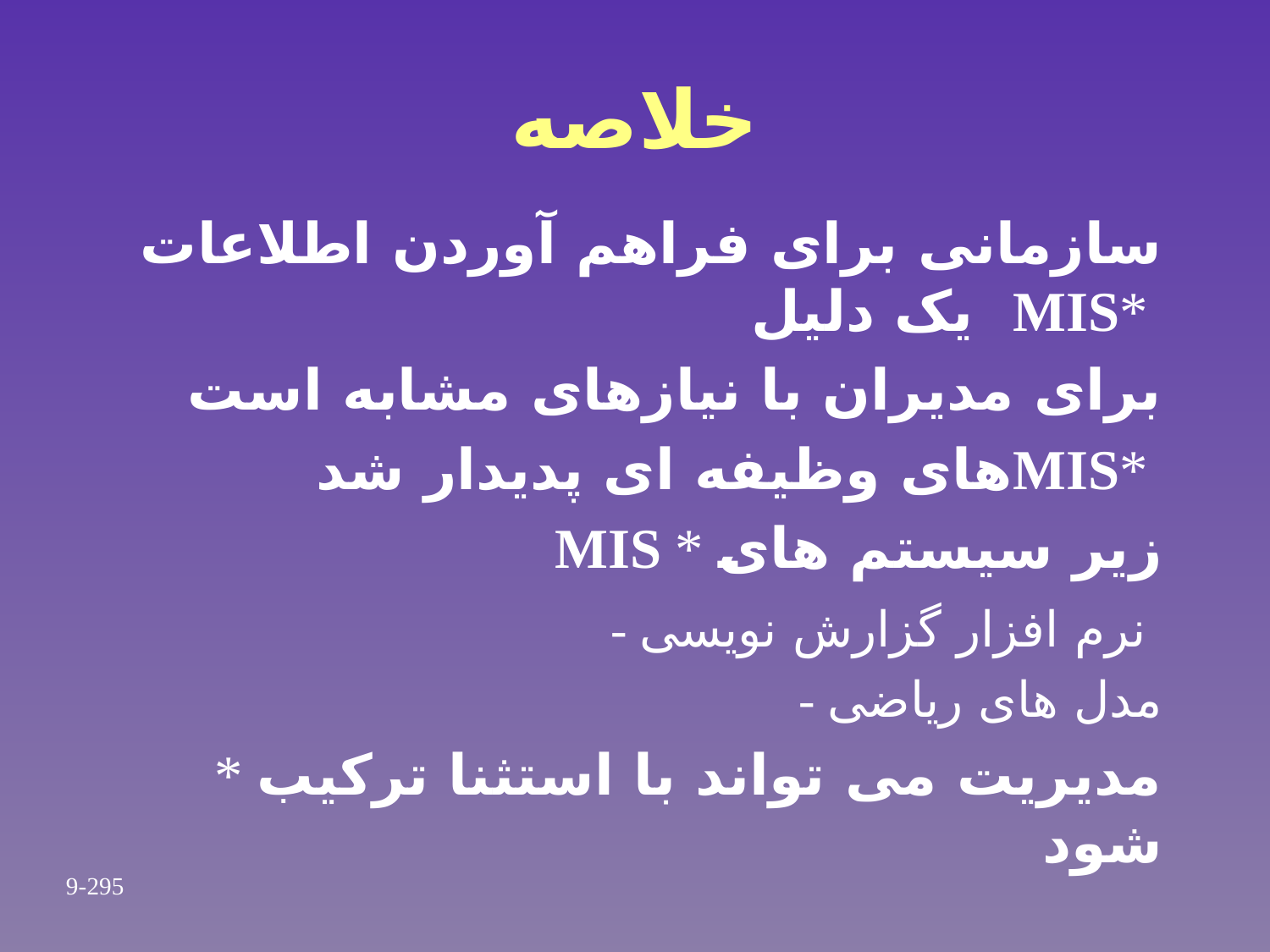

# خلاصه
 سازمانی برای فراهم آوردن اطلاعات   یک دلیلMIS*
برای مدیران با نیازهای مشابه است
  های وظیفه ای پدیدار شدMIS*
  MIS * زیر سیستم های
   - نرم افزار گزارش نویسی
   - مدل های ریاضی
* مدیریت می تواند با استثنا ترکیب شود

9-295